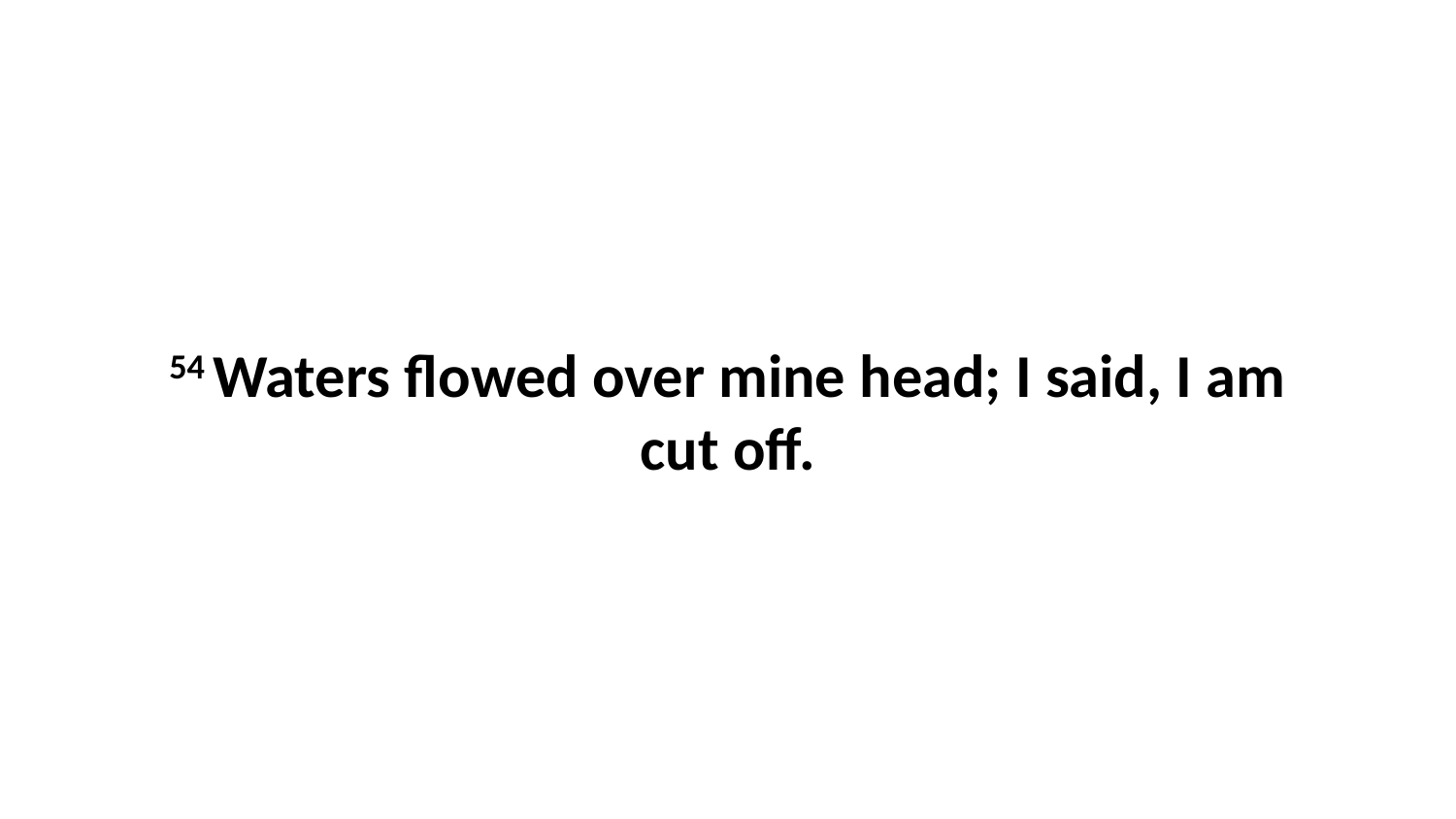

54 Waters flowed over mine head; I said, I am cut off.